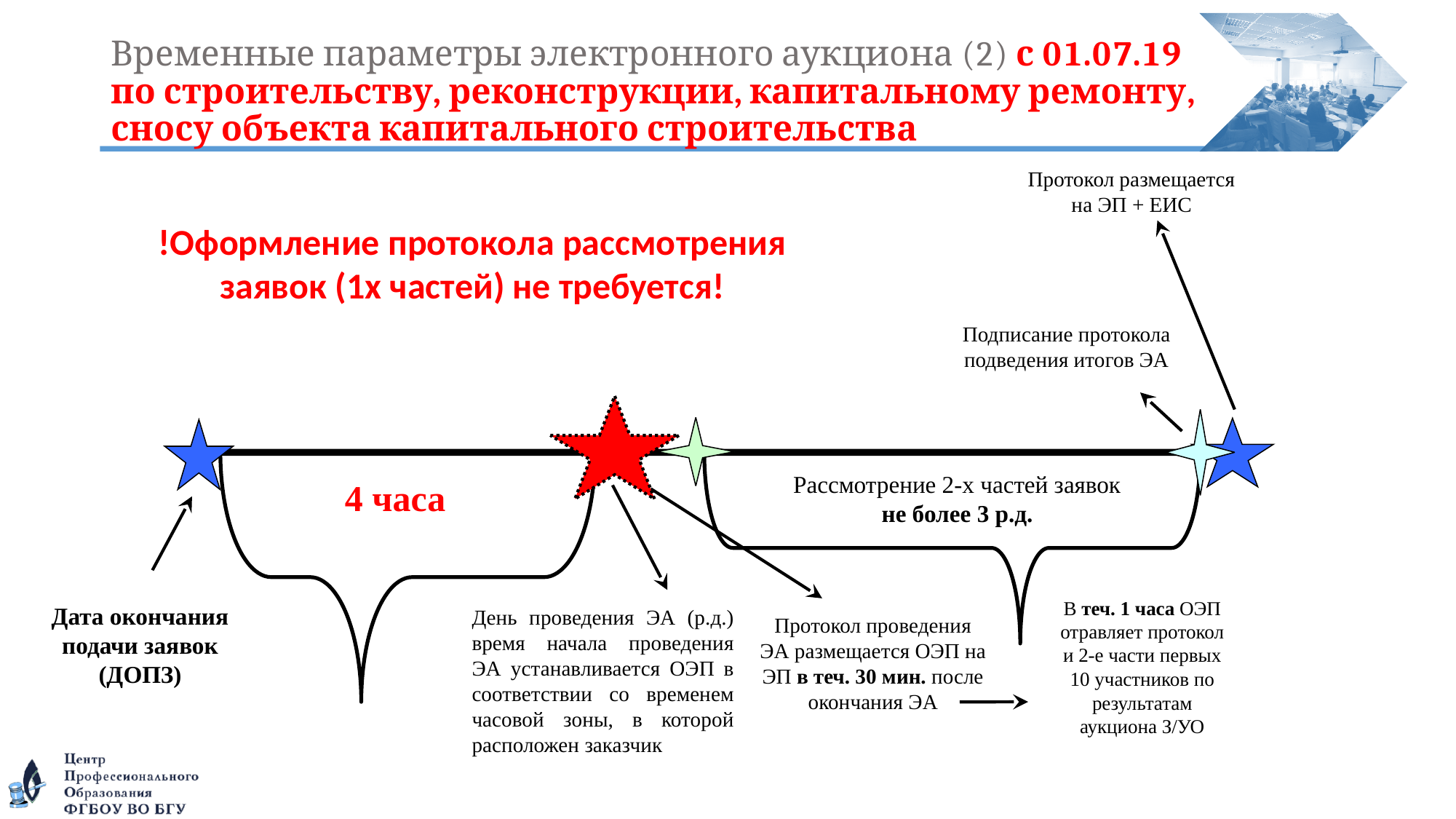

# Временные параметры электронного аукциона (2) с 01.07.19 по строительству, реконструкции, капитальному ремонту, сносу объекта капитального строительства
Протокол размещается на ЭП + ЕИС
!Оформление протокола рассмотрения заявок (1х частей) не требуется!

Подписание протокола подведения итогов ЭА

Рассмотрение 2-х частей заявок
не более 3 р.д.
4 часа

В теч. 1 часа ОЭП отравляет протокол и 2-е части первых 10 участников по результатам аукциона З/УО
Дата окончания подачи заявок (ДОПЗ)
День проведения ЭА (р.д.) время начала проведения ЭА устанавливается ОЭП в соответствии со временем часовой зоны, в которой расположен заказчик

Протокол проведения
ЭА размещается ОЭП на ЭП в теч. 30 мин. после окончания ЭА